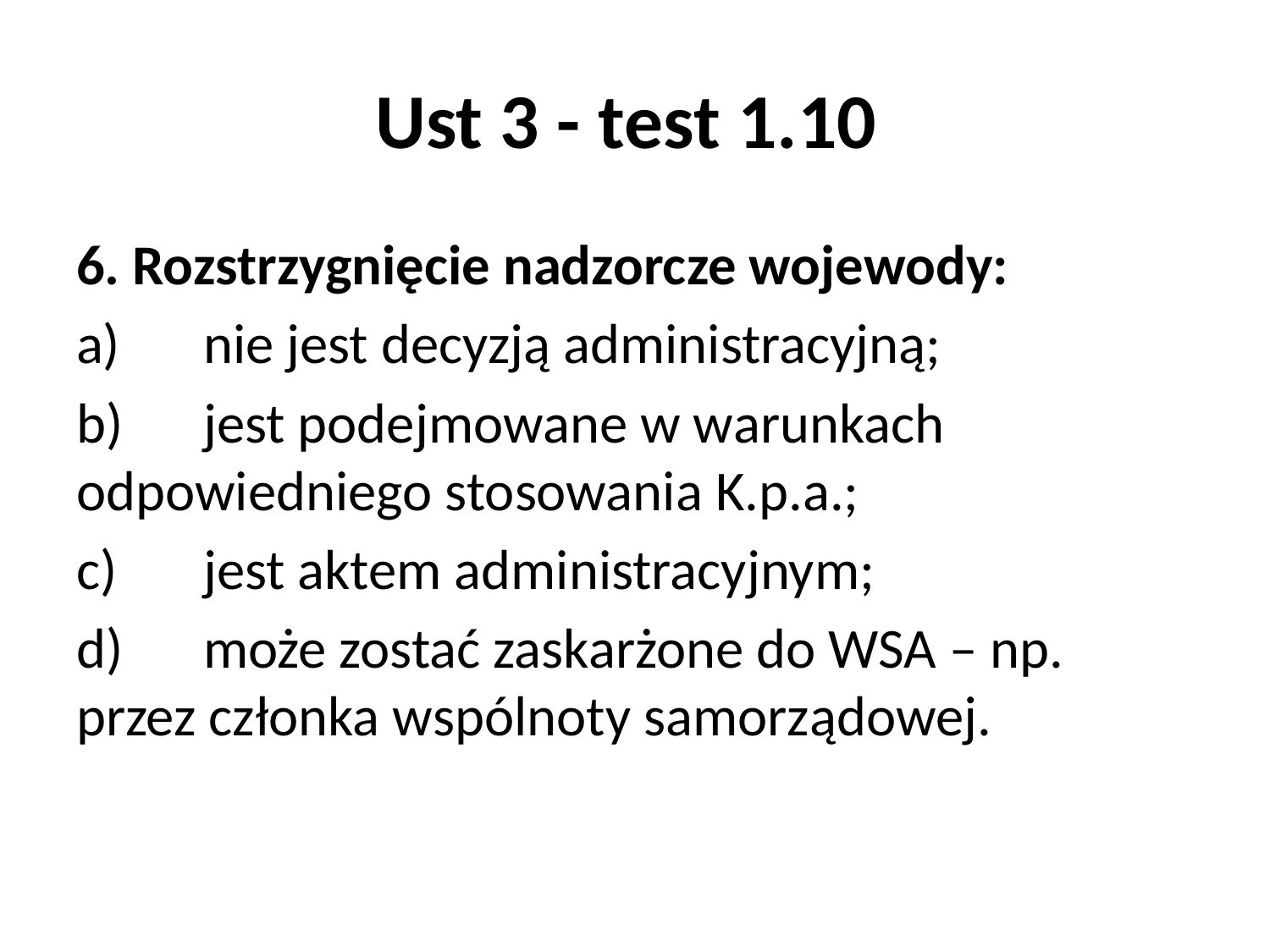

# Ust 3 - test 1.10
6. Rozstrzygnięcie nadzorcze wojewody:
a)	nie jest decyzją administracyjną;
b)	jest podejmowane w warunkach odpowiedniego stosowania K.p.a.;
c)	jest aktem administracyjnym;
d)	może zostać zaskarżone do WSA – np. przez członka wspólnoty samorządowej.